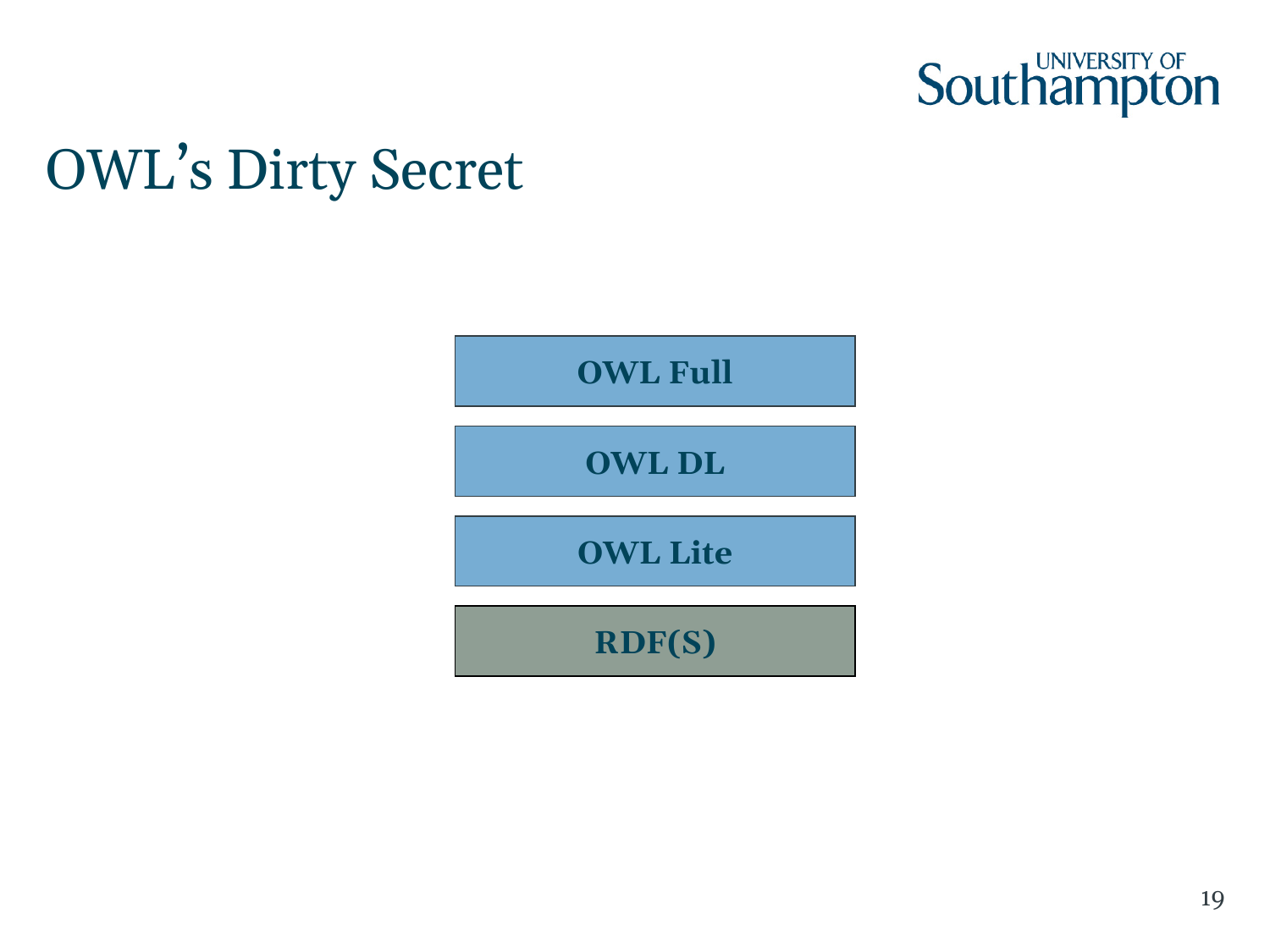

# OWL’s Dirty Secret
OWL Full
OWL DL
OWL Lite
RDF(S)
19